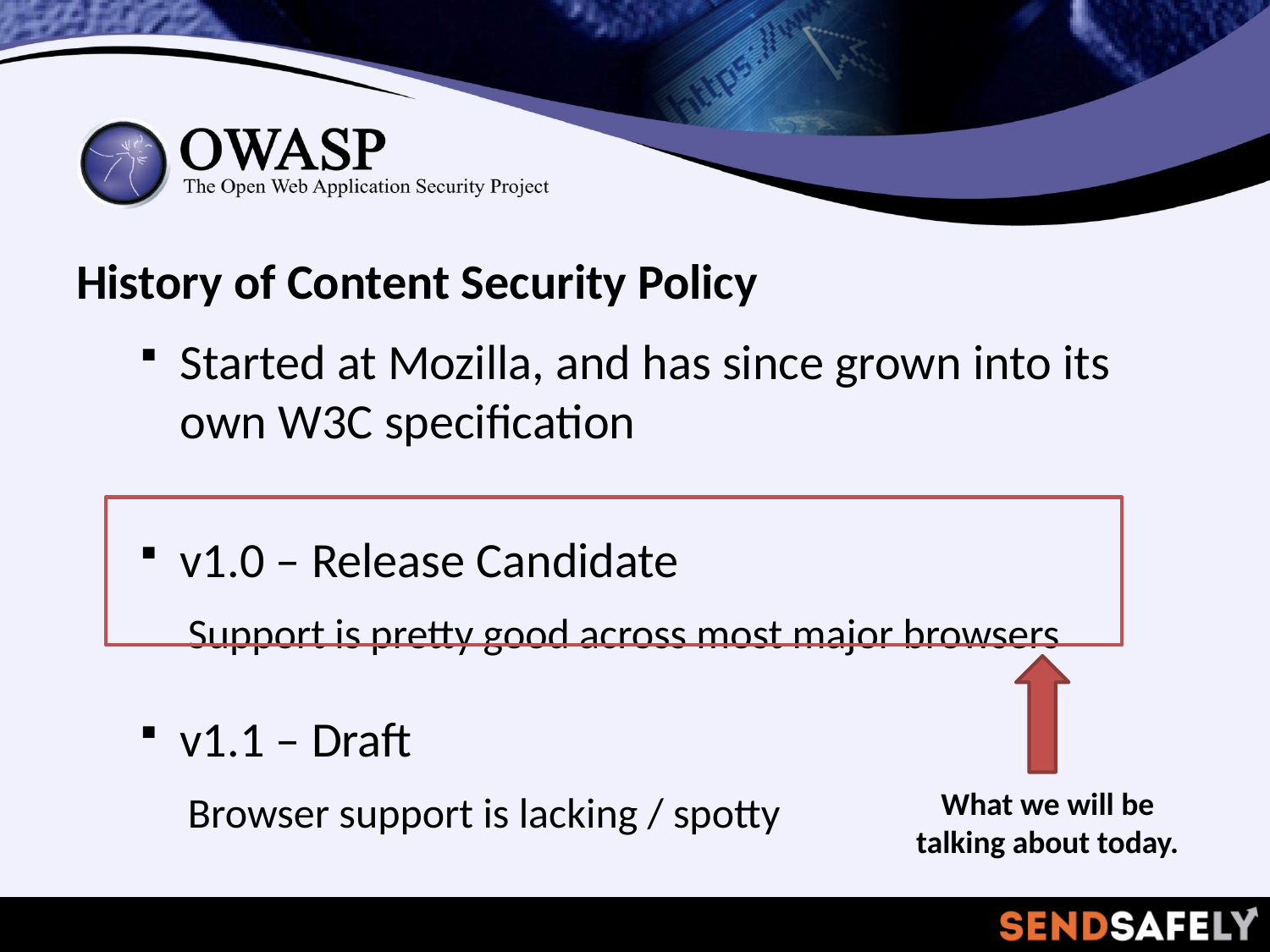

History of Content Security Policy
Started at Mozilla, and has since grown into its own W3C specification

v1.0 – Release Candidate
Support is pretty good across most major browsers

v1.1 – Draft
Browser support is lacking / spotty

What we will be talking about today.